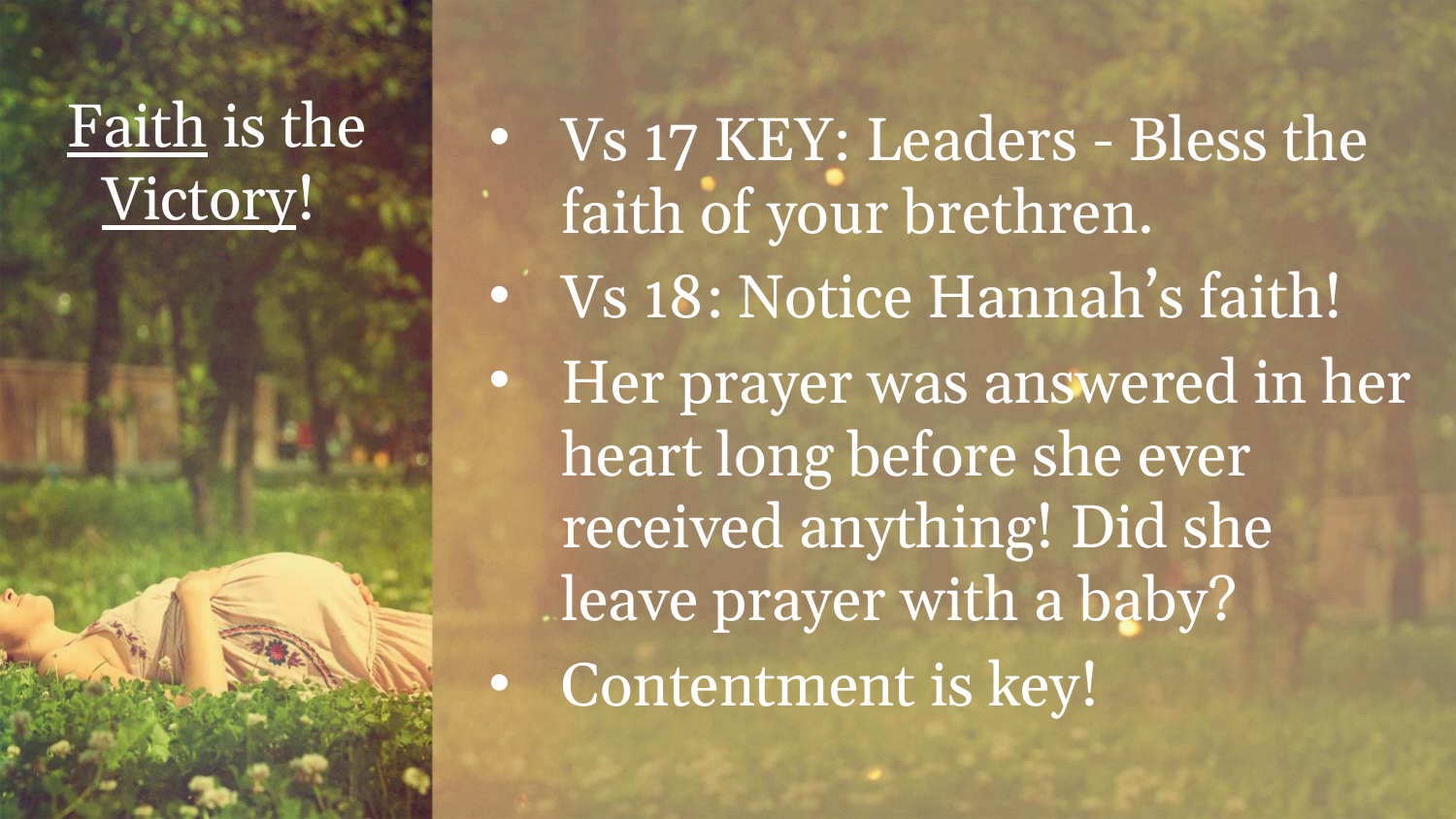

Vs 17 KEY: Leaders - Bless the faith of your brethren.
Vs 18: Notice Hannah’s faith!
Her prayer was answered in her heart long before she ever received anything! Did she leave prayer with a baby?
Contentment is key!
# Faith is the Victory!